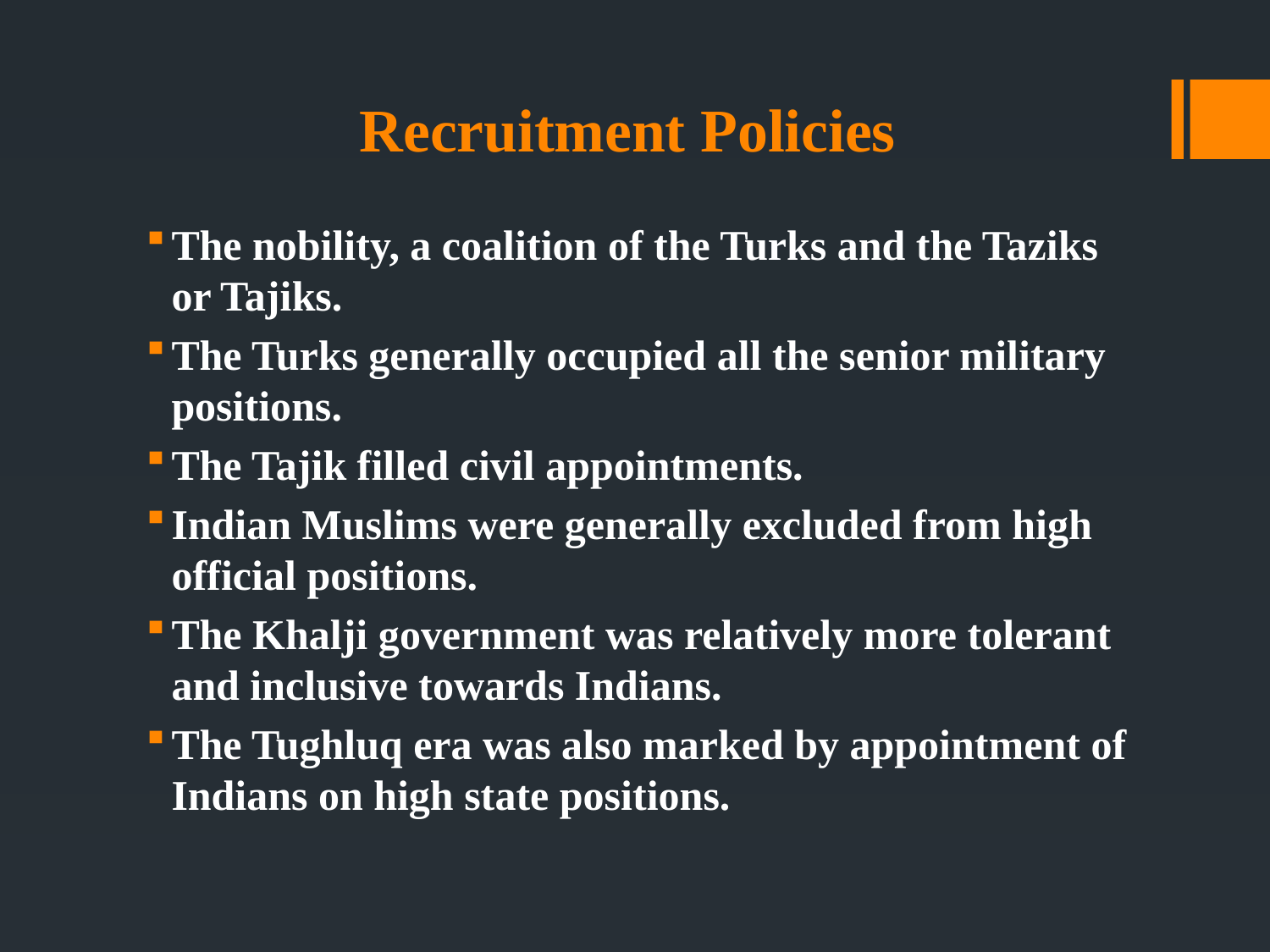

# Recruitment Policies
The nobility, a coalition of the Turks and the Taziks or Tajiks.
The Turks generally occupied all the senior military positions.
The Tajik filled civil appointments.
Indian Muslims were generally excluded from high official positions.
The Khalji government was relatively more tolerant and inclusive towards Indians.
The Tughluq era was also marked by appointment of Indians on high state positions.